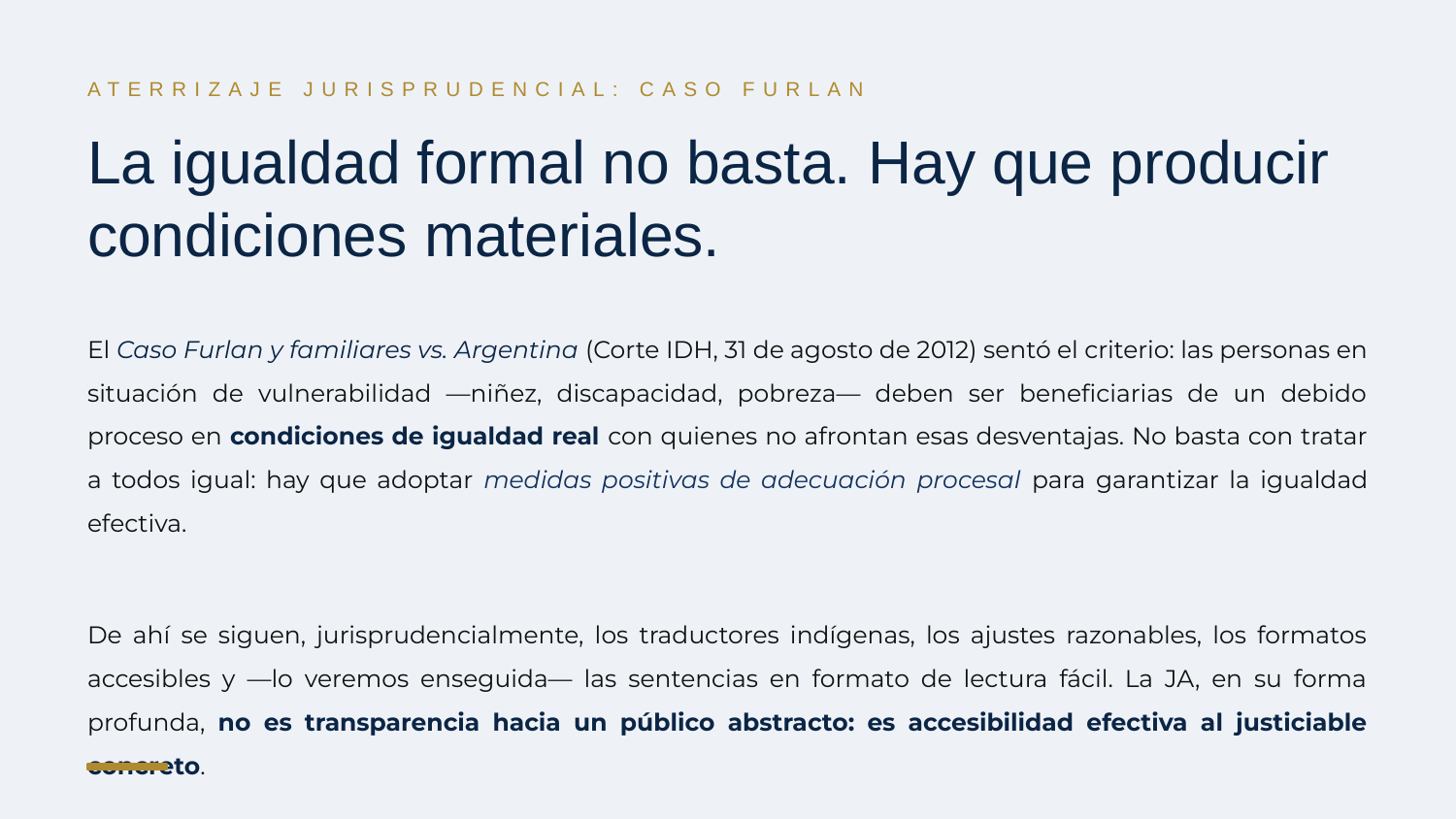

ATERRIZAJE JURISPRUDENCIAL: CASO FURLAN
La igualdad formal no basta. Hay que producir condiciones materiales.
El Caso Furlan y familiares vs. Argentina (Corte IDH, 31 de agosto de 2012) sentó el criterio: las personas en situación de vulnerabilidad —niñez, discapacidad, pobreza— deben ser beneficiarias de un debido proceso en condiciones de igualdad real con quienes no afrontan esas desventajas. No basta con tratar a todos igual: hay que adoptar medidas positivas de adecuación procesal para garantizar la igualdad efectiva.

De ahí se siguen, jurisprudencialmente, los traductores indígenas, los ajustes razonables, los formatos accesibles y —lo veremos enseguida— las sentencias en formato de lectura fácil. La JA, en su forma profunda, no es transparencia hacia un público abstracto: es accesibilidad efectiva al justiciable concreto.